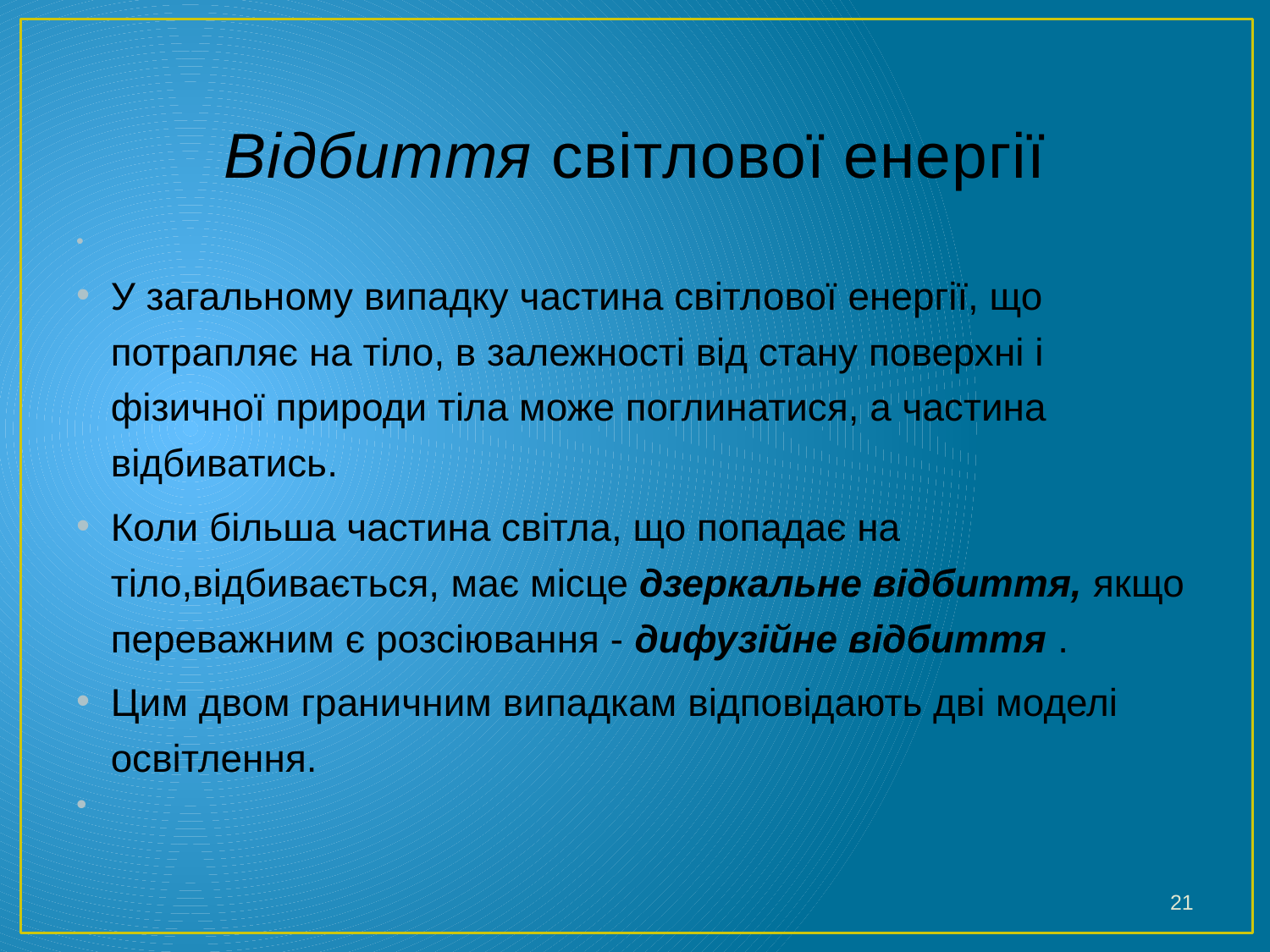

# Відбиття світлової енергії

У загальному випадку частина світлової енергії, що потрапляє на тіло, в залежності від стану поверхні і фізичної природи тіла може поглинатися, а частина відбиватись.
Коли більша частина світла, що попадає на тіло,відбивається, має місце дзеркальне відбиття, якщо переважним є розсіювання - дифузійне відбиття .
Цим двом граничним випадкам відповідають дві моделі освітлення.

21